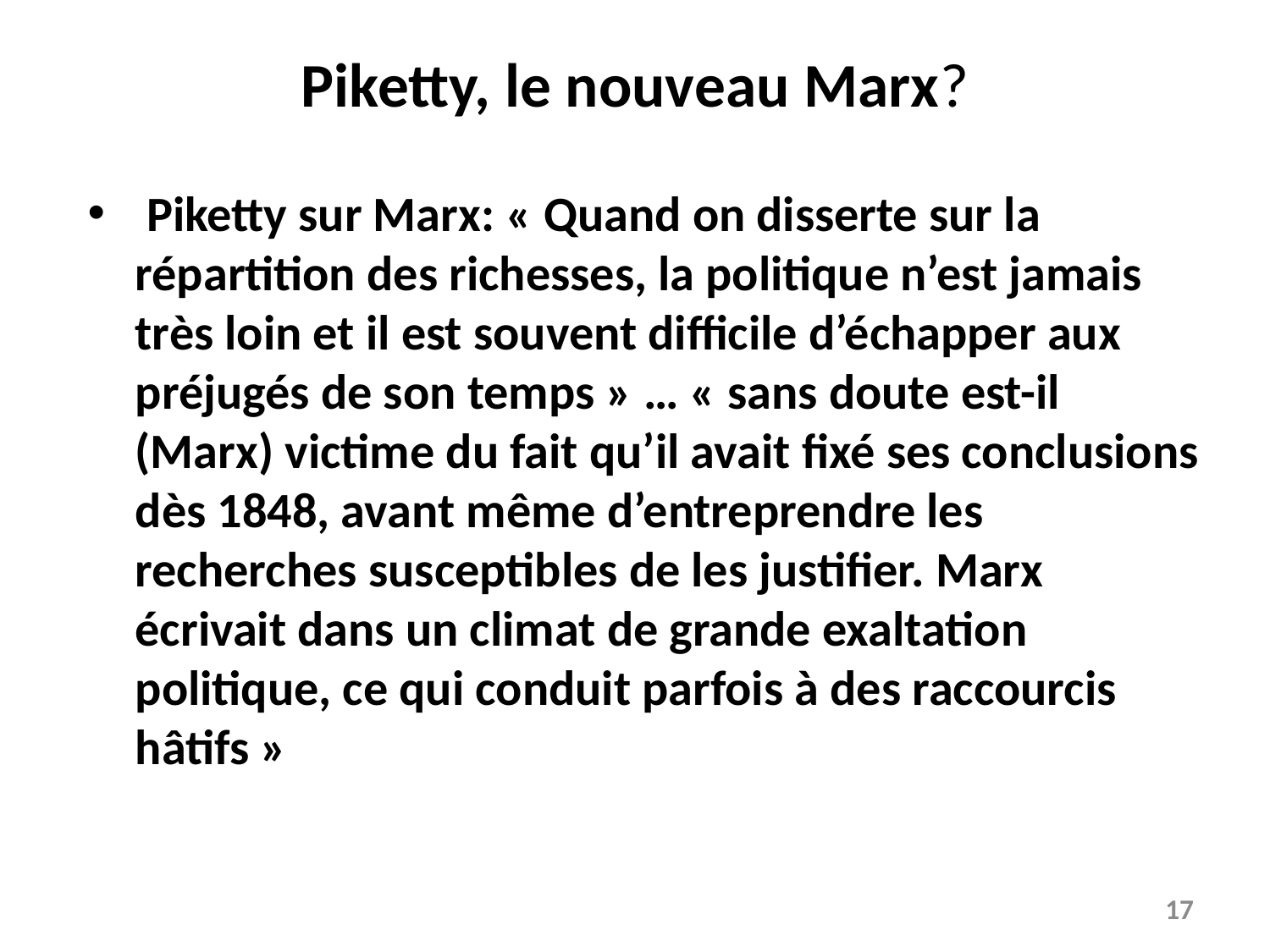

# Piketty, le nouveau Marx?
 Piketty sur Marx: « Quand on disserte sur la répartition des richesses, la politique n’est jamais très loin et il est souvent difficile d’échapper aux préjugés de son temps » … « sans doute est-il (Marx) victime du fait qu’il avait fixé ses conclusions dès 1848, avant même d’entreprendre les recherches susceptibles de les justifier. Marx écrivait dans un climat de grande exaltation politique, ce qui conduit parfois à des raccourcis hâtifs »

17